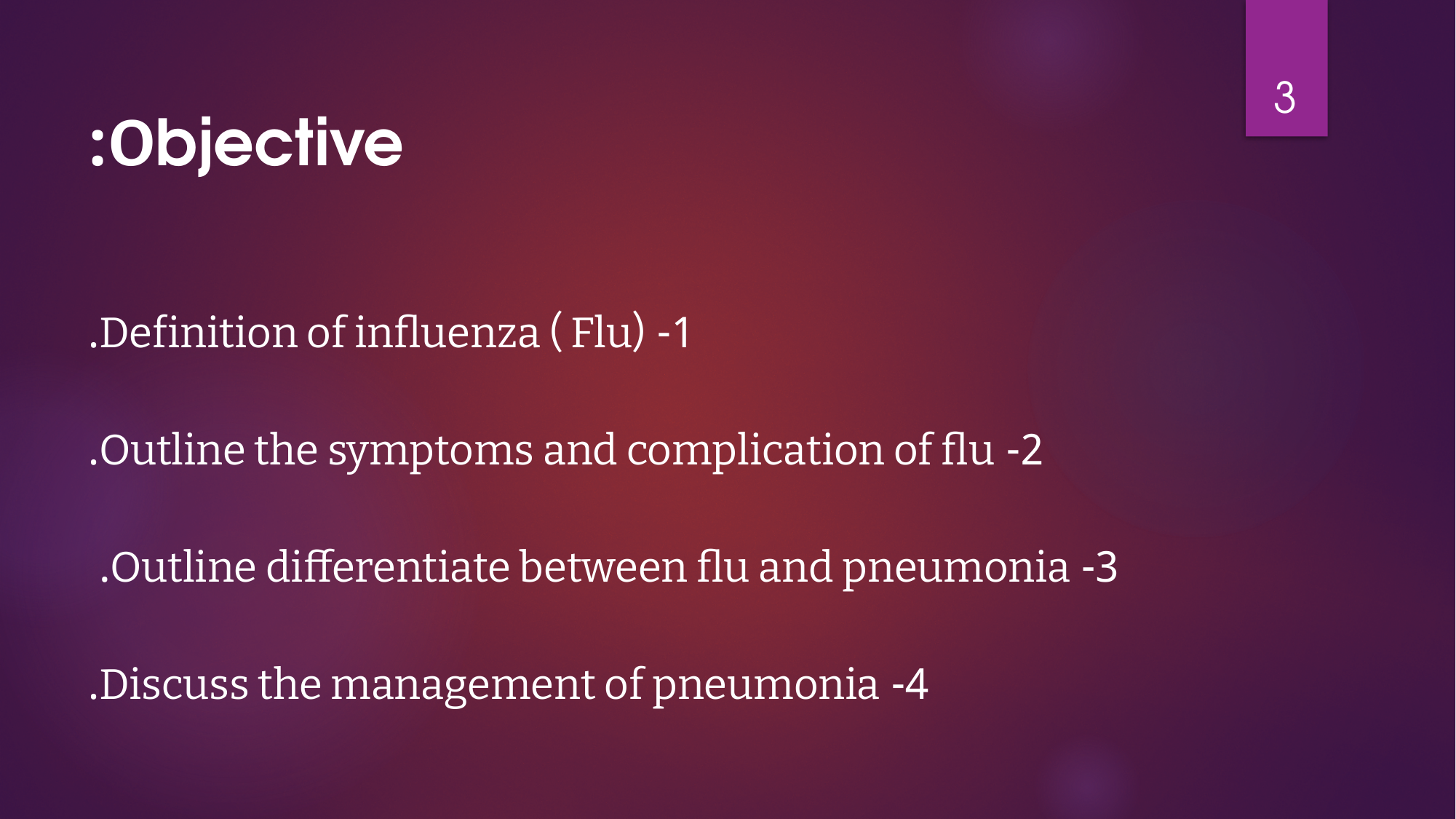

3
# Objective:
1- Definition of influenza ( Flu).
2- Outline the symptoms and complication of flu.
3- Outline differentiate between flu and pneumonia.
4- Discuss the management of pneumonia.